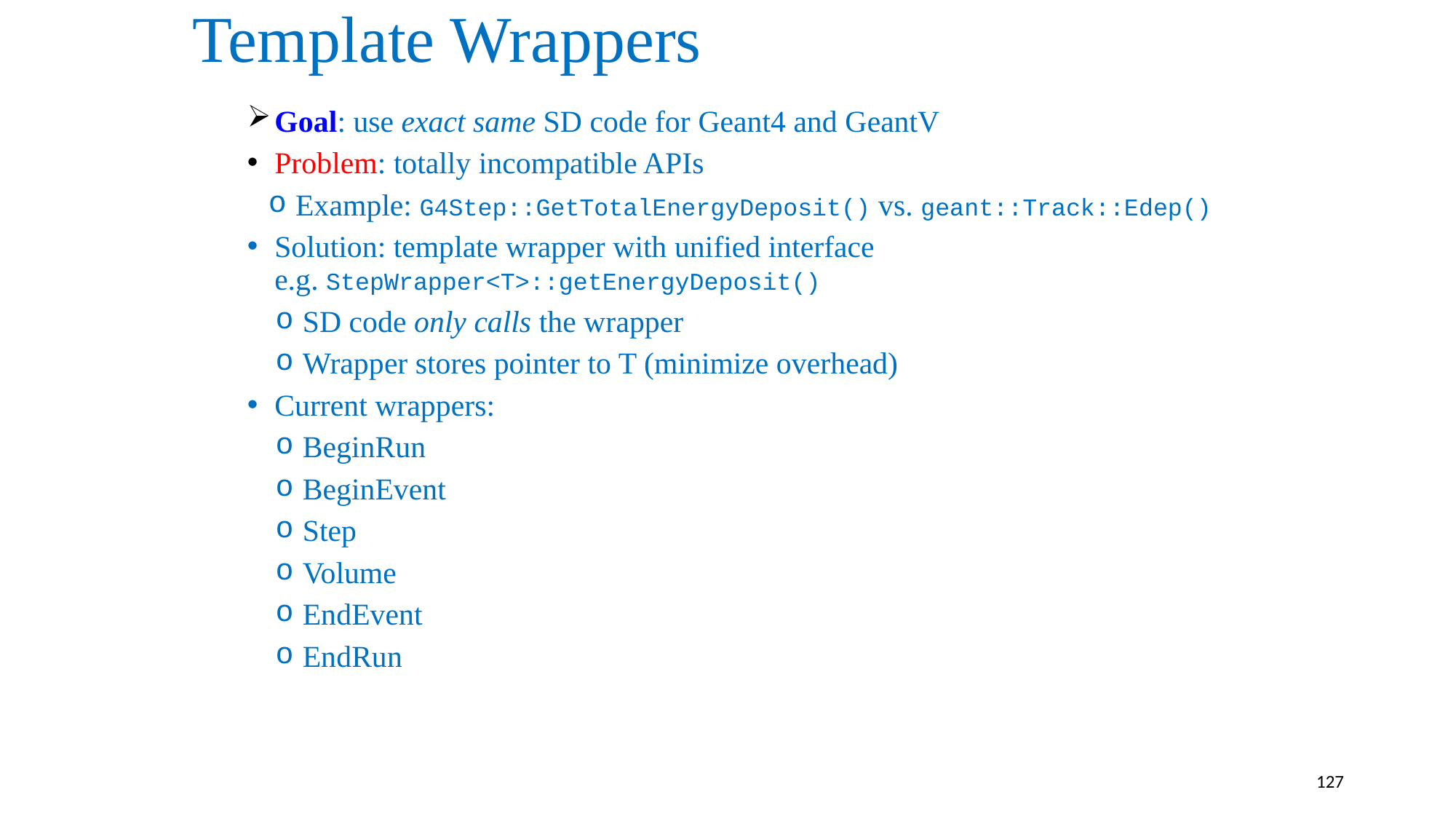

# Template Wrappers
Goal: use exact same SD code for Geant4 and GeantV
Problem: totally incompatible APIs
Example: G4Step::GetTotalEnergyDeposit() vs. geant::Track::Edep()
Solution: template wrapper with unified interface
e.g. StepWrapper<T>::getEnergyDeposit()
SD code only calls the wrapper
Wrapper stores pointer to T (minimize overhead)
Current wrappers:
BeginRun
BeginEvent
Step
Volume
EndEvent
EndRun
127